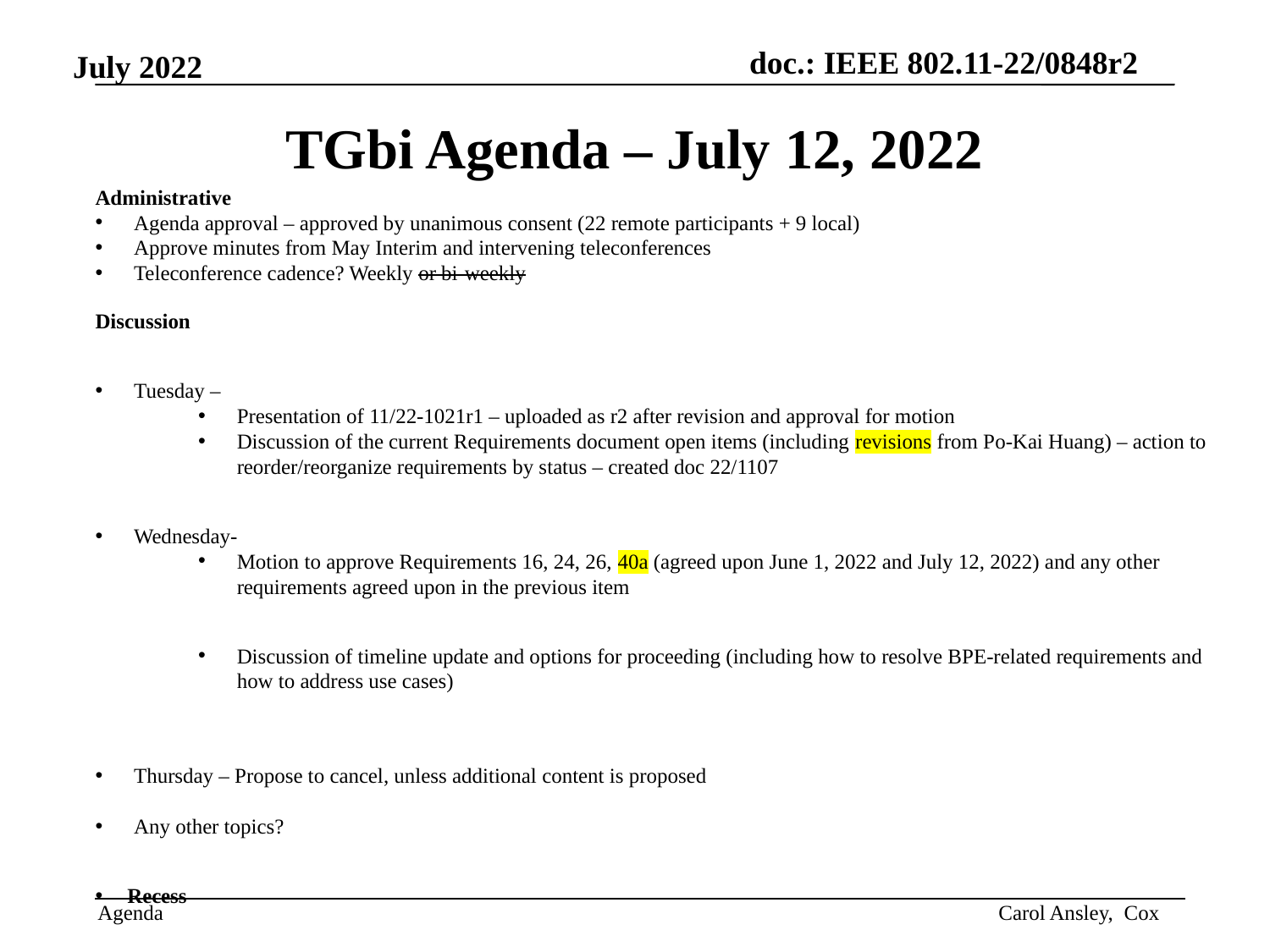

# TGbi Agenda – July 12, 2022
Administrative
Agenda approval – approved by unanimous consent (22 remote participants + 9 local)
Approve minutes from May Interim and intervening teleconferences
Teleconference cadence? Weekly or bi-weekly

Discussion

Tuesday –
Presentation of 11/22-1021r1 – uploaded as r2 after revision and approval for motion
Discussion of the current Requirements document open items (including revisions from Po-Kai Huang) – action to reorder/reorganize requirements by status – created doc 22/1107

Wednesday-
Motion to approve Requirements 16, 24, 26, 40a (agreed upon June 1, 2022 and July 12, 2022) and any other requirements agreed upon in the previous item

Discussion of timeline update and options for proceeding (including how to resolve BPE-related requirements and how to address use cases)

Thursday – Propose to cancel, unless additional content is proposed

Any other topics?

Recess